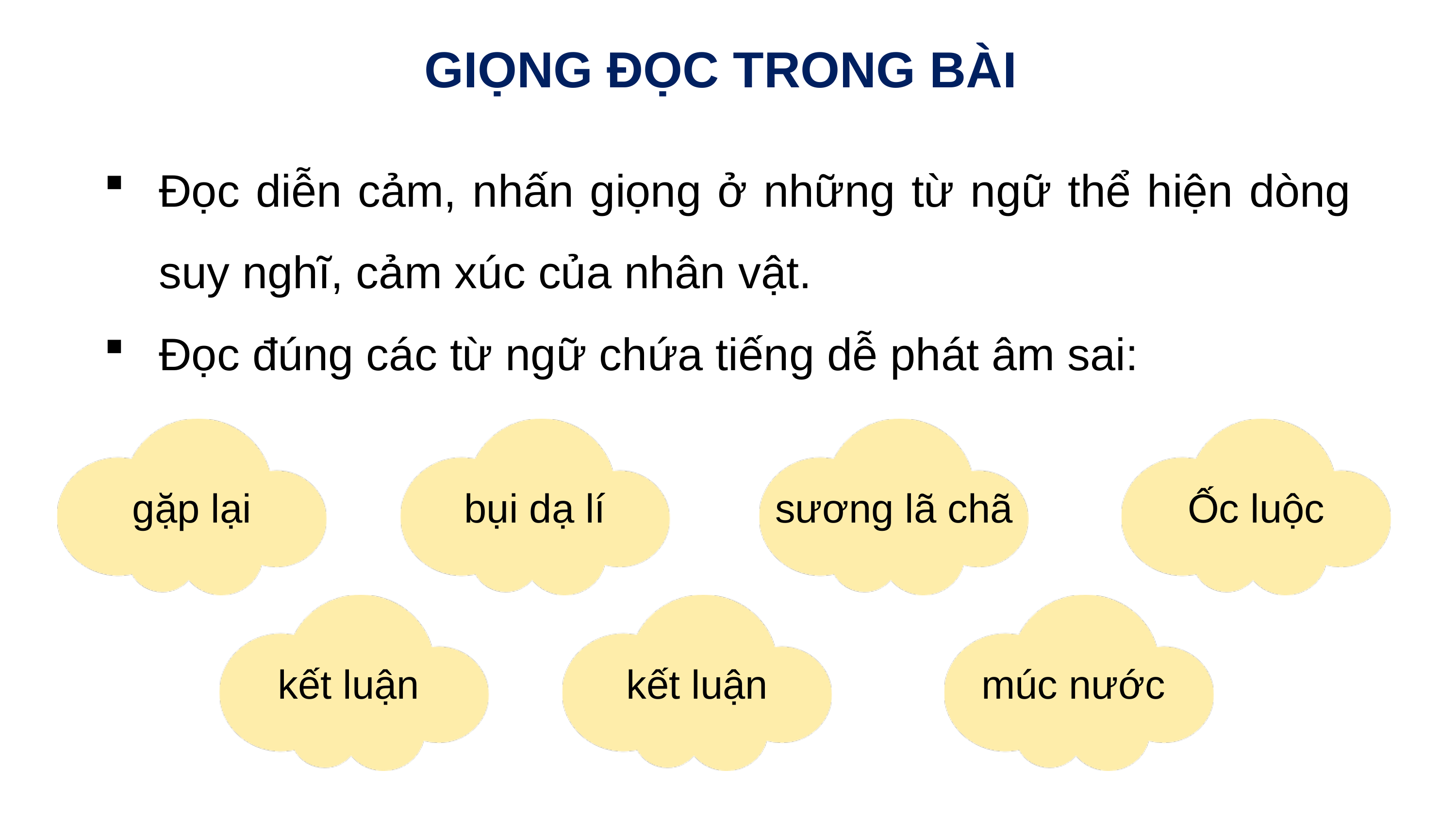

GIỌNG ĐỌC TRONG BÀI
Đọc diễn cảm, nhấn giọng ở những từ ngữ thể hiện dòng suy nghĩ, cảm xúc của nhân vật.
Đọc đúng các từ ngữ chứa tiếng dễ phát âm sai:

gặp lại

bụi dạ lí

sương lã chã

Ốc luộc

kết luận

kết luận

múc nước